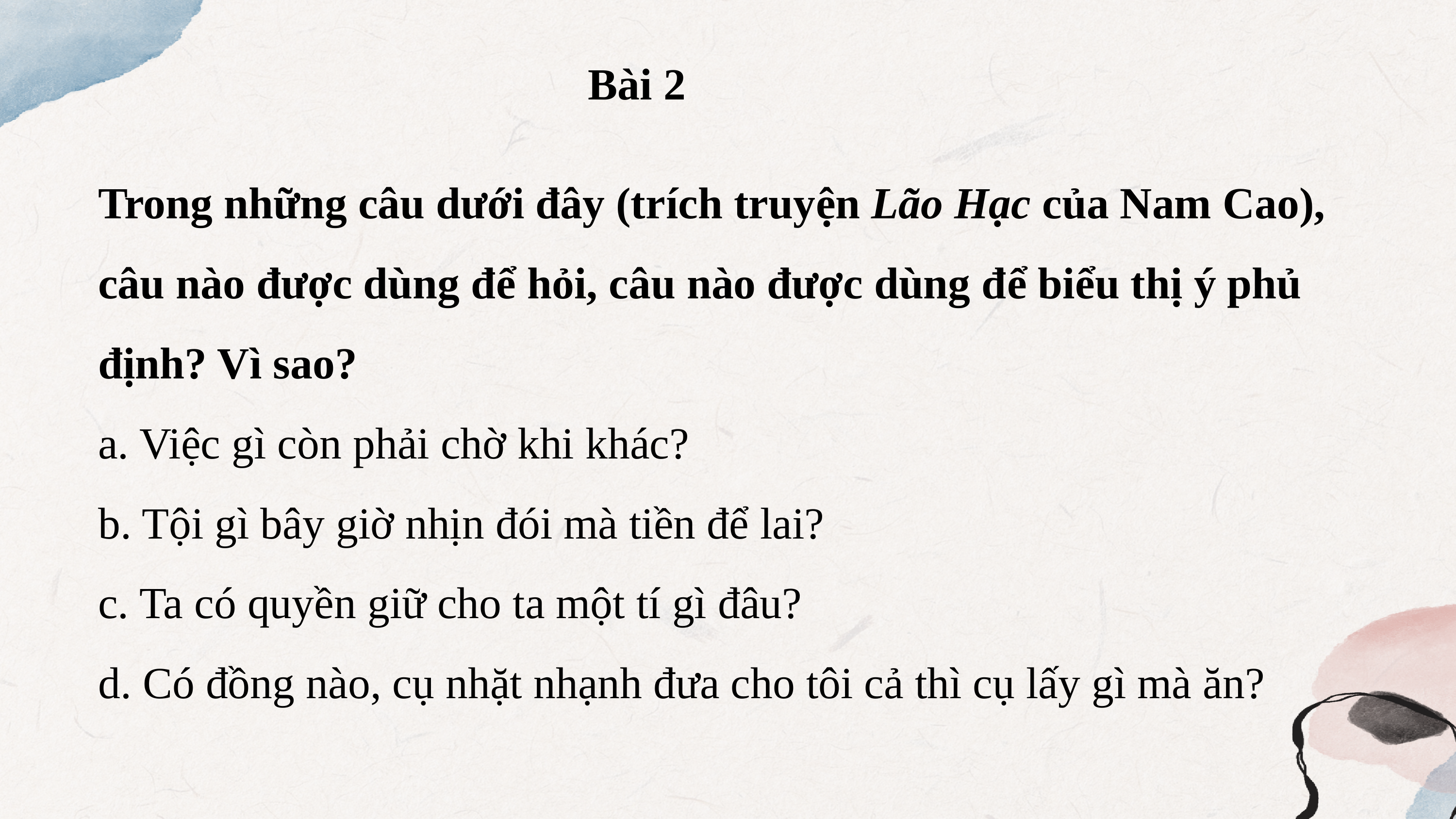

Bài 2
Trong những câu dưới đây (trích truyện Lão Hạc của Nam Cao), câu nào được dùng để hỏi, câu nào được dùng để biểu thị ý phủ định? Vì sao?
a. Việc gì còn phải chờ khi khác?
b. Tội gì bây giờ nhịn đói mà tiền để lai?
c. Ta có quyền giữ cho ta một tí gì đâu?
d. Có đồng nào, cụ nhặt nhạnh đưa cho tôi cả thì cụ lấy gì mà ăn?